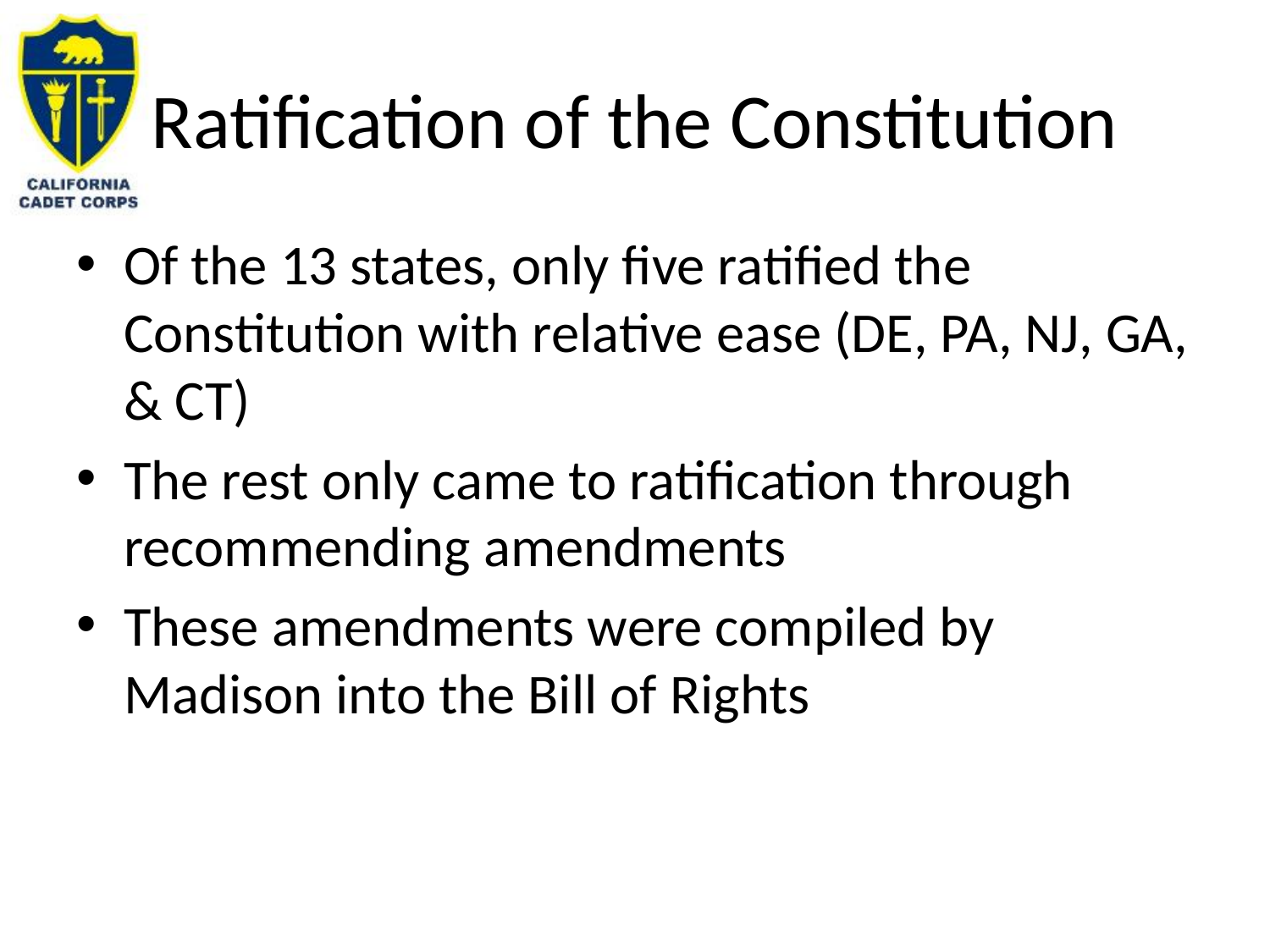

# Ratification of the Constitution
Of the 13 states, only five ratified the Constitution with relative ease (DE, PA, NJ, GA, & CT)
The rest only came to ratification through recommending amendments
These amendments were compiled by Madison into the Bill of Rights